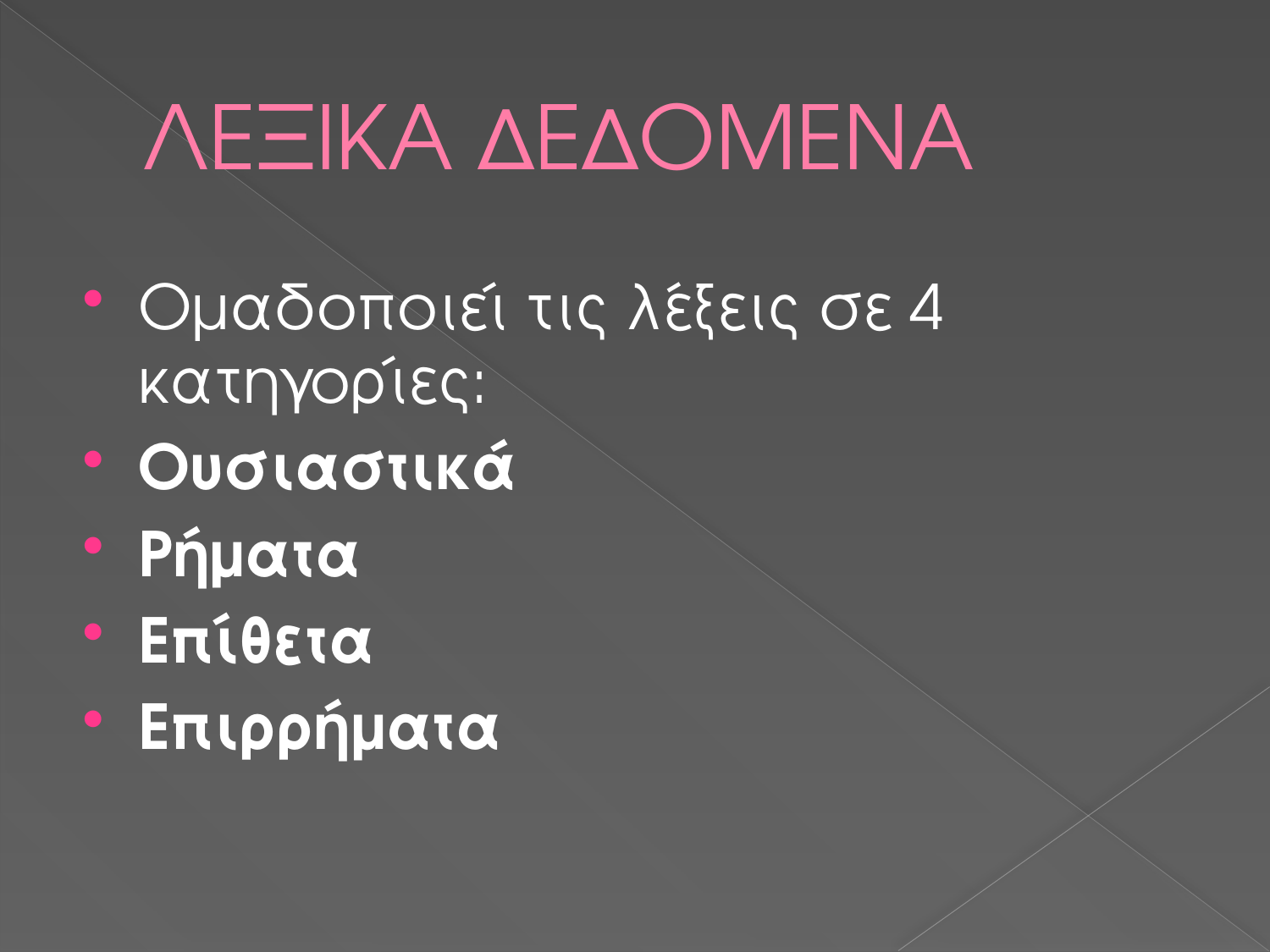

# ΛΕΞΙΚΑ ΔΕΔΟΜΕΝΑ
Ομαδοποιεί τις λέξεις σε 4 κατηγορίες:
Ουσιαστικά
Ρήματα
Επίθετα
Επιρρήματα